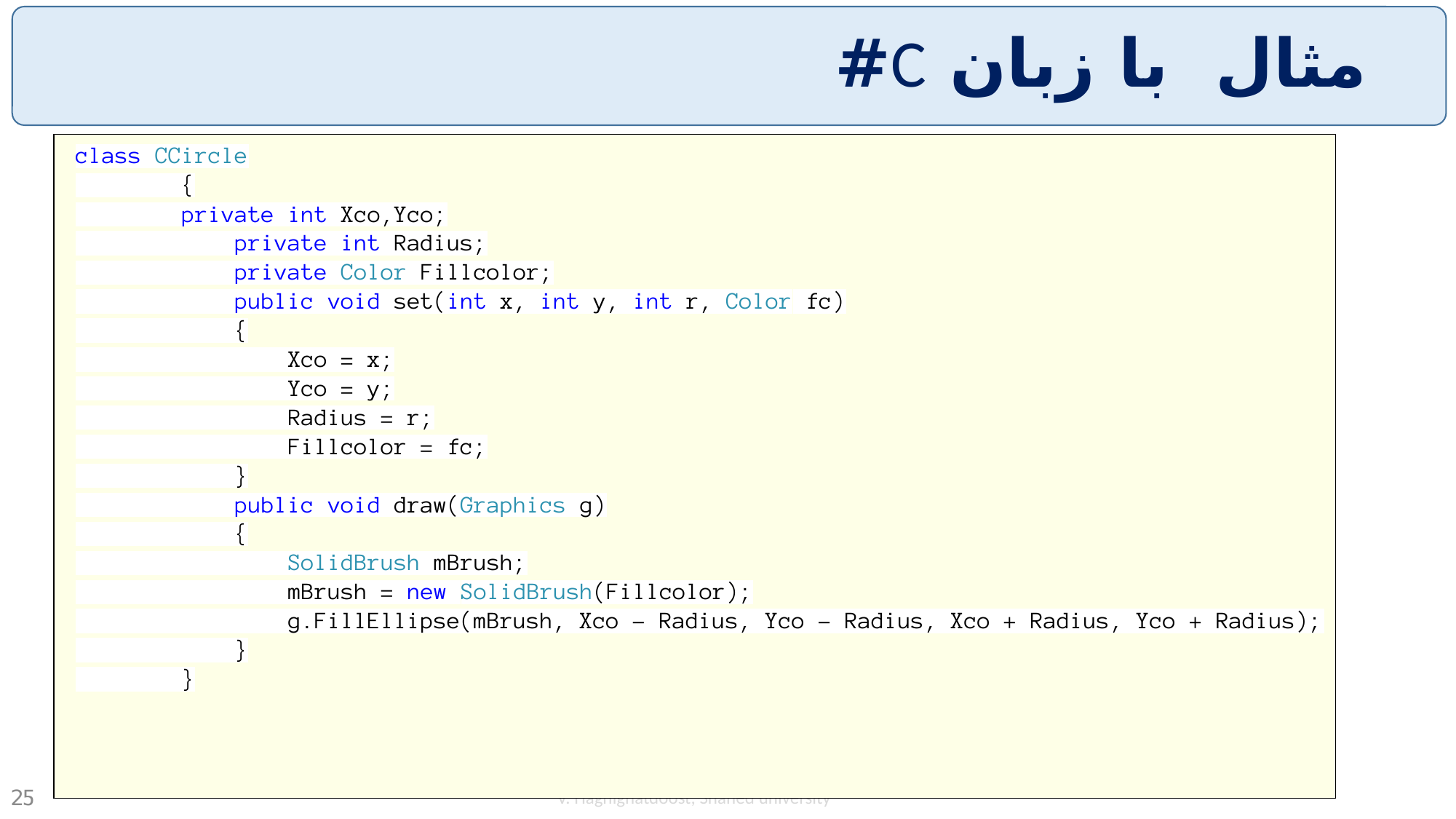

# مثال  با زبان C#

class CCircle
        {
        private int Xco,Yco;
            private int Radius;
            private Color Fillcolor;
            public void set(int x, int y, int r, Color fc)
            {
                Xco = x;
                Yco = y;
                Radius = r;
                Fillcolor = fc;
            }
            public void draw(Graphics g)
            {
                SolidBrush mBrush;
                mBrush = new SolidBrush(Fillcolor);
                g.FillEllipse(mBrush, Xco - Radius, Yco - Radius, Xco + Radius, Yco + Radius);
            }
        }
V. Haghighatdoost, Shahed university
25